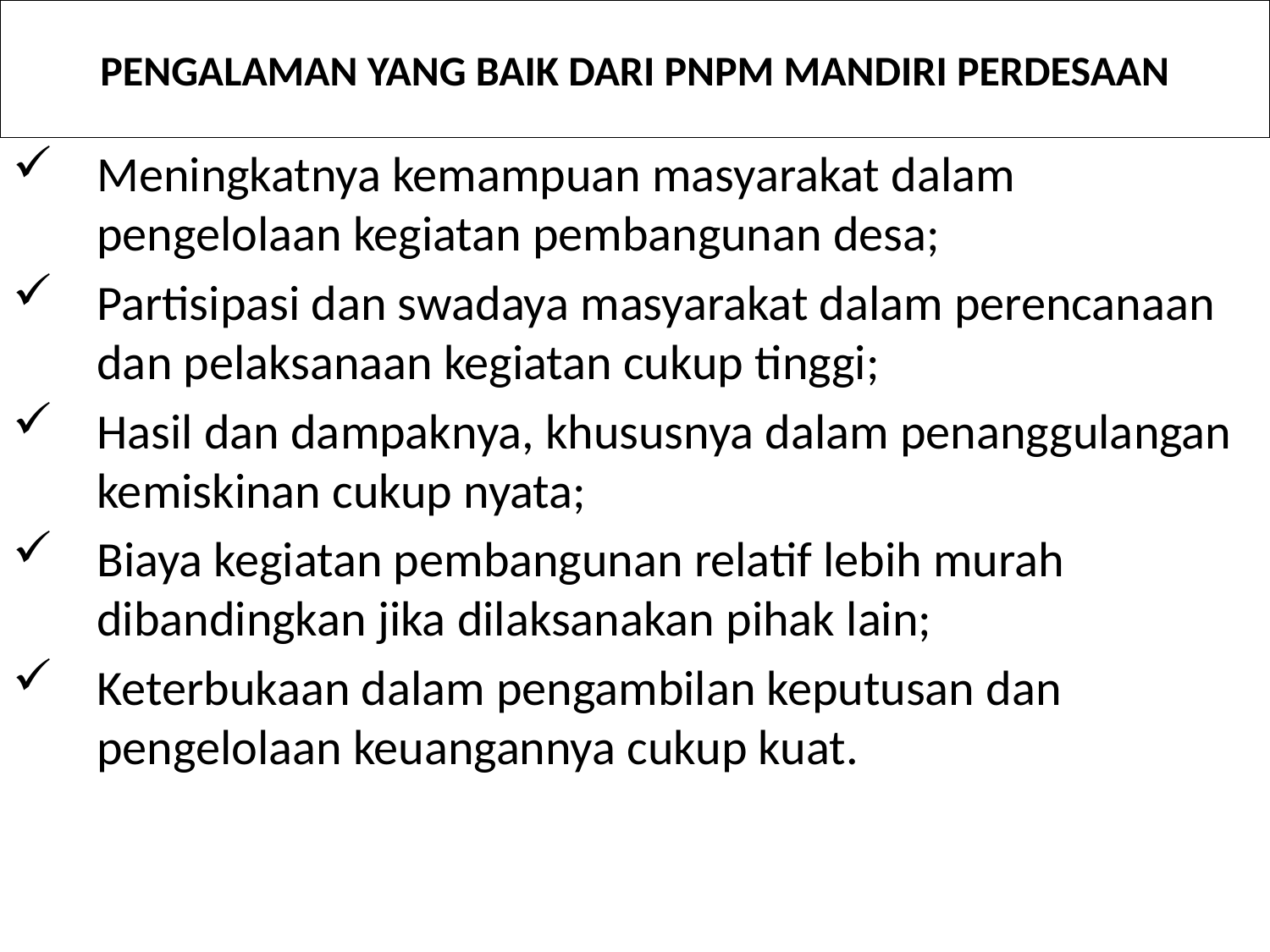

PENGALAMAN YANG BAIK DARI PNPM MANDIRI PERDESAAN
Meningkatnya kemampuan masyarakat dalam pengelolaan kegiatan pembangunan desa;
Partisipasi dan swadaya masyarakat dalam perencanaan dan pelaksanaan kegiatan cukup tinggi;
Hasil dan dampaknya, khususnya dalam penanggulangan kemiskinan cukup nyata;
Biaya kegiatan pembangunan relatif lebih murah dibandingkan jika dilaksanakan pihak lain;
Keterbukaan dalam pengambilan keputusan dan pengelolaan keuangannya cukup kuat.